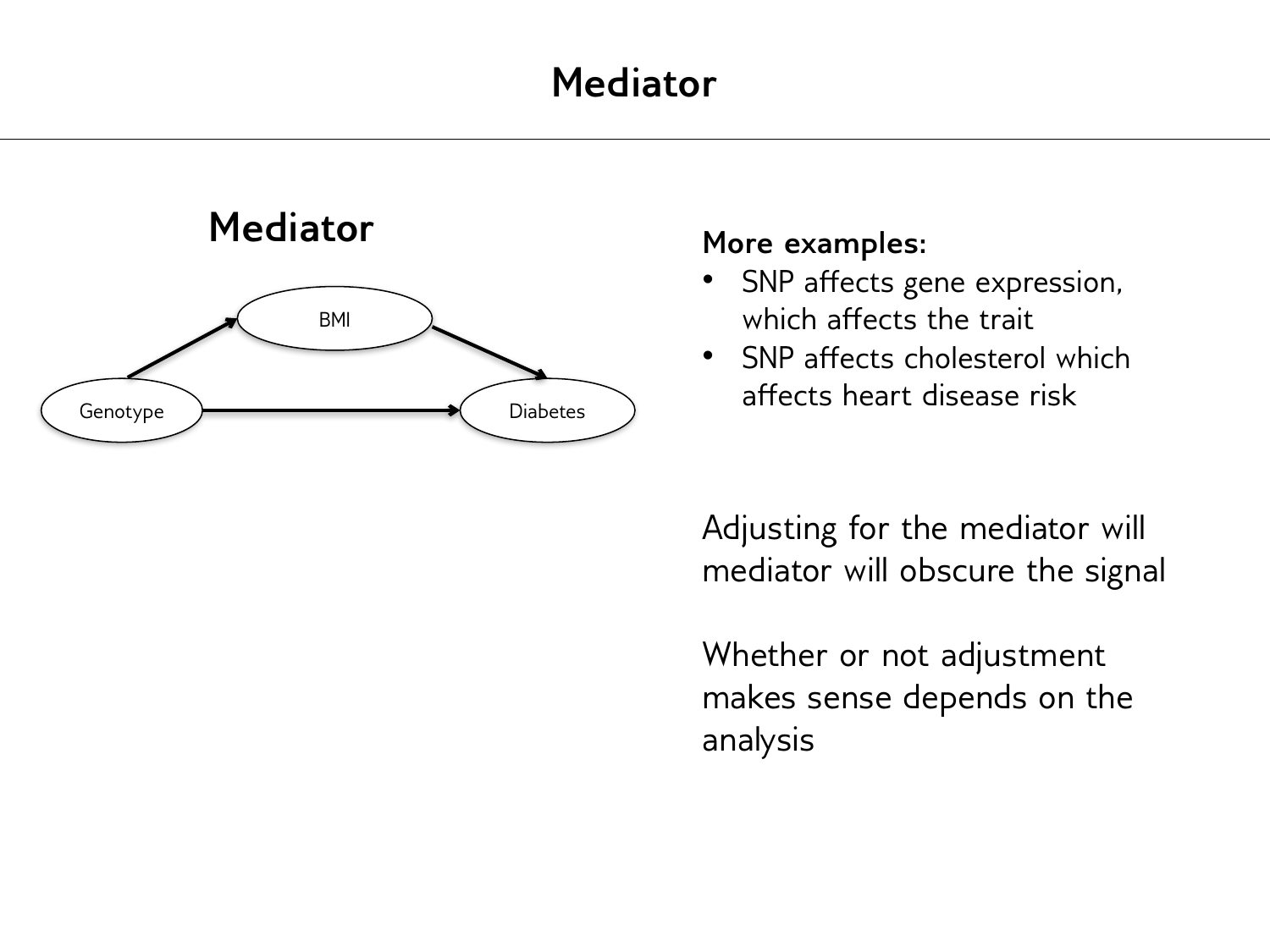

Mediator
Mediator
BMI
Genotype
Diabetes
More examples:
SNP affects gene expression, which affects the trait
SNP affects cholesterol which affects heart disease risk
Adjusting for the mediator will mediator will obscure the signal

Whether or not adjustment makes sense depends on the analysis